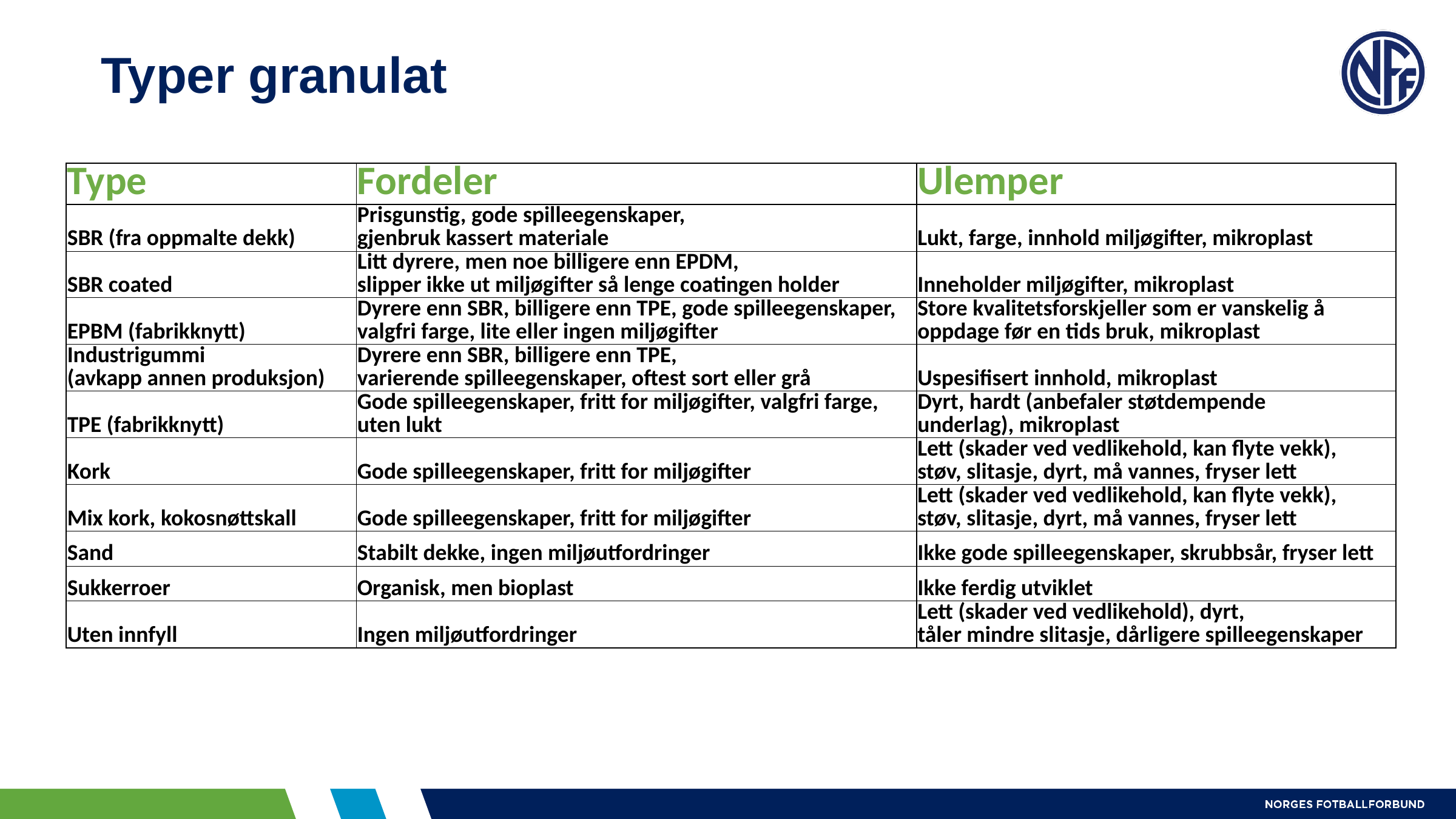

# Typer granulat
| Type | Fordeler | Ulemper |
| --- | --- | --- |
| SBR (fra oppmalte dekk) | Prisgunstig, gode spilleegenskaper, gjenbruk kassert materiale | Lukt, farge, innhold miljøgifter, mikroplast |
| SBR coated | Litt dyrere, men noe billigere enn EPDM, slipper ikke ut miljøgifter så lenge coatingen holder | Inneholder miljøgifter, mikroplast |
| EPBM (fabrikknytt) | Dyrere enn SBR, billigere enn TPE, gode spilleegenskaper, valgfri farge, lite eller ingen miljøgifter | Store kvalitetsforskjeller som er vanskelig å oppdage før en tids bruk, mikroplast |
| Industrigummi (avkapp annen produksjon) | Dyrere enn SBR, billigere enn TPE, varierende spilleegenskaper, oftest sort eller grå | Uspesifisert innhold, mikroplast |
| TPE (fabrikknytt) | Gode spilleegenskaper, fritt for miljøgifter, valgfri farge, uten lukt | Dyrt, hardt (anbefaler støtdempende underlag), mikroplast |
| Kork | Gode spilleegenskaper, fritt for miljøgifter | Lett (skader ved vedlikehold, kan flyte vekk), støv, slitasje, dyrt, må vannes, fryser lett |
| Mix kork, kokosnøttskall | Gode spilleegenskaper, fritt for miljøgifter | Lett (skader ved vedlikehold, kan flyte vekk), støv, slitasje, dyrt, må vannes, fryser lett |
| Sand | Stabilt dekke, ingen miljøutfordringer | Ikke gode spilleegenskaper, skrubbsår, fryser lett |
| Sukkerroer | Organisk, men bioplast | Ikke ferdig utviklet |
| Uten innfyll | Ingen miljøutfordringer | Lett (skader ved vedlikehold), dyrt, tåler mindre slitasje, dårligere spilleegenskaper |